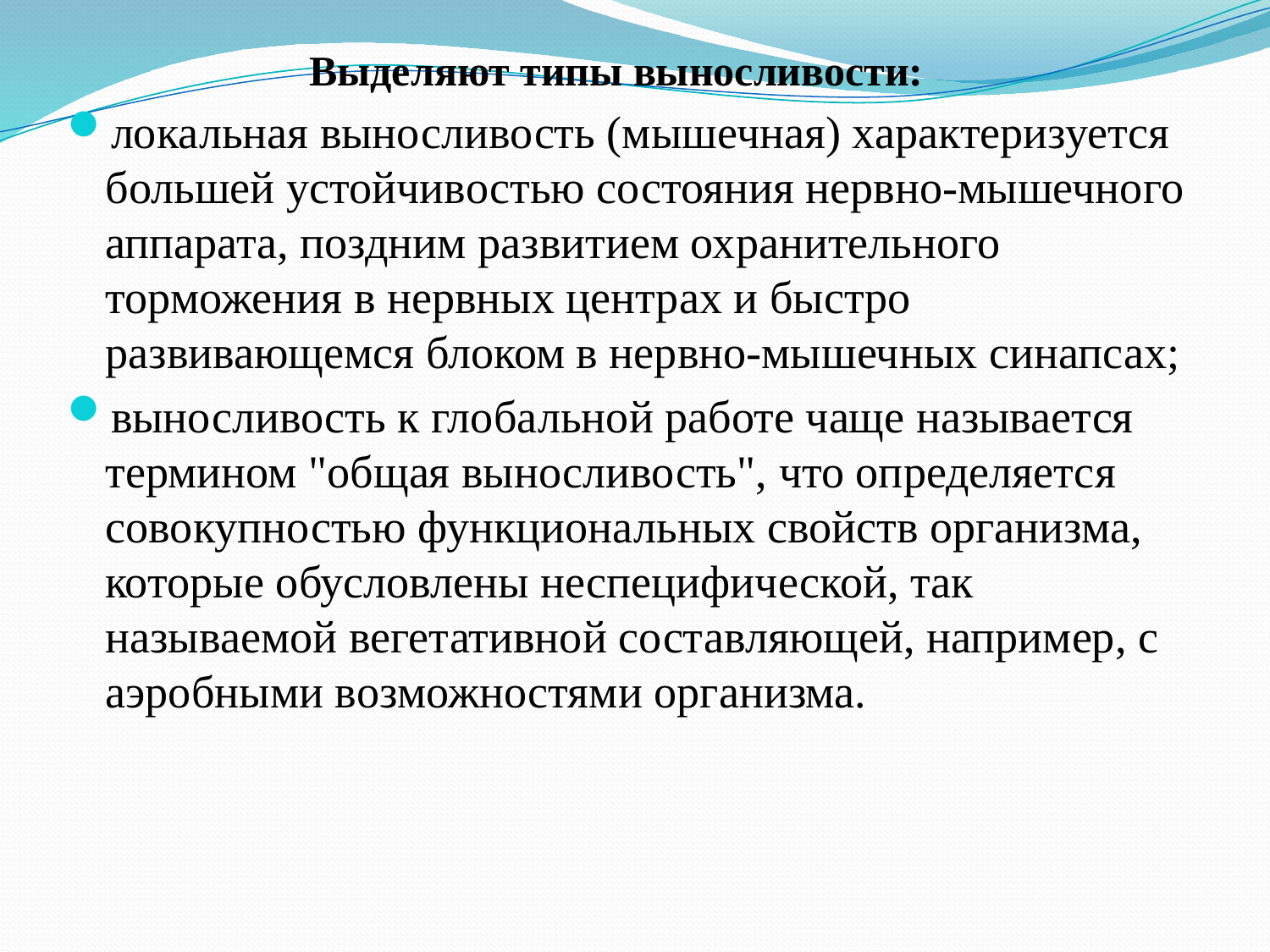

# Выделяют типы выносливости:
локальная выносливость (мышечная) характеризуется большей устойчивостью состояния нервно-мышечного аппарата, поздним развитием охранительного торможения в нервных центрах и быстро развивающемся блоком в нервно-мышечных синапсах;
выносливость к глобальной работе чаще называется термином "общая выносливость", что определяется совокупностью функциональных свойств организма, которые обусловлены неспецифической, так называемой вегетативной составляющей, например, с аэробными возможностями организма.